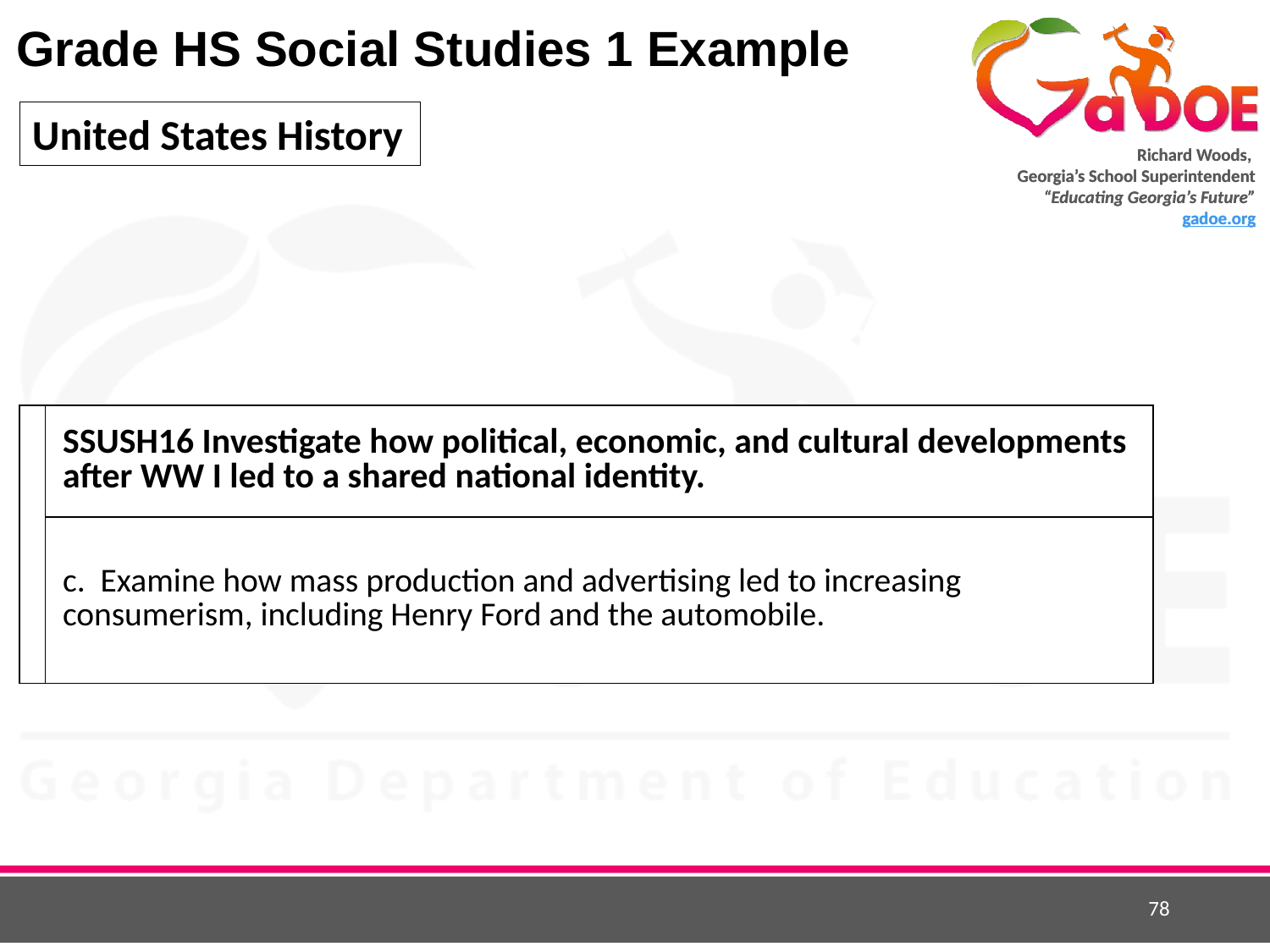

# Grade HS Social Studies 1 Example
United States History
|  | SSUSH16 Investigate how political, economic, and cultural developments after WW I led to a shared national identity. |
| --- | --- |
|  | c. Examine how mass production and advertising led to increasing consumerism, including Henry Ford and the automobile. |
78